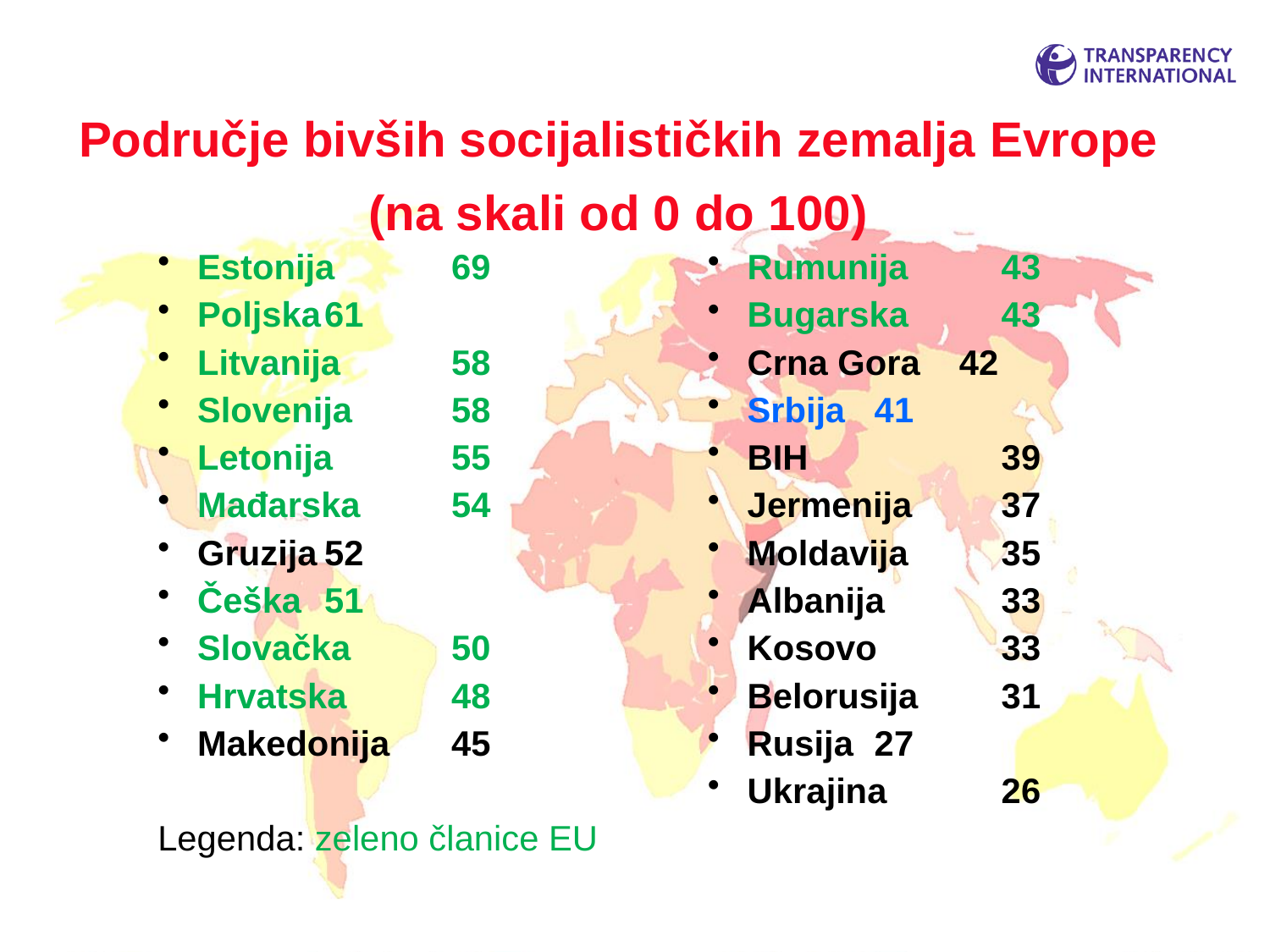

# Područje bivših socijalističkih zemalja Evrope (na skali od 0 do 100)
Estonija	69
Poljska	61
Litvanija	58
Slovenija	58
Letonija	55
Mađarska	54
Gruzija	52
Češka 	51
Slovačka	50
Hrvatska	48
Makedonija 	45

Legenda: zeleno članice EU
Rumunija	43
Bugarska	43
Crna Gora    42
Srbija	41
BIH		39
Jermenija	37
Moldavija	35
Albanija	33
Kosovo	33
Belorusija	31
Rusija	27
Ukrajina	26